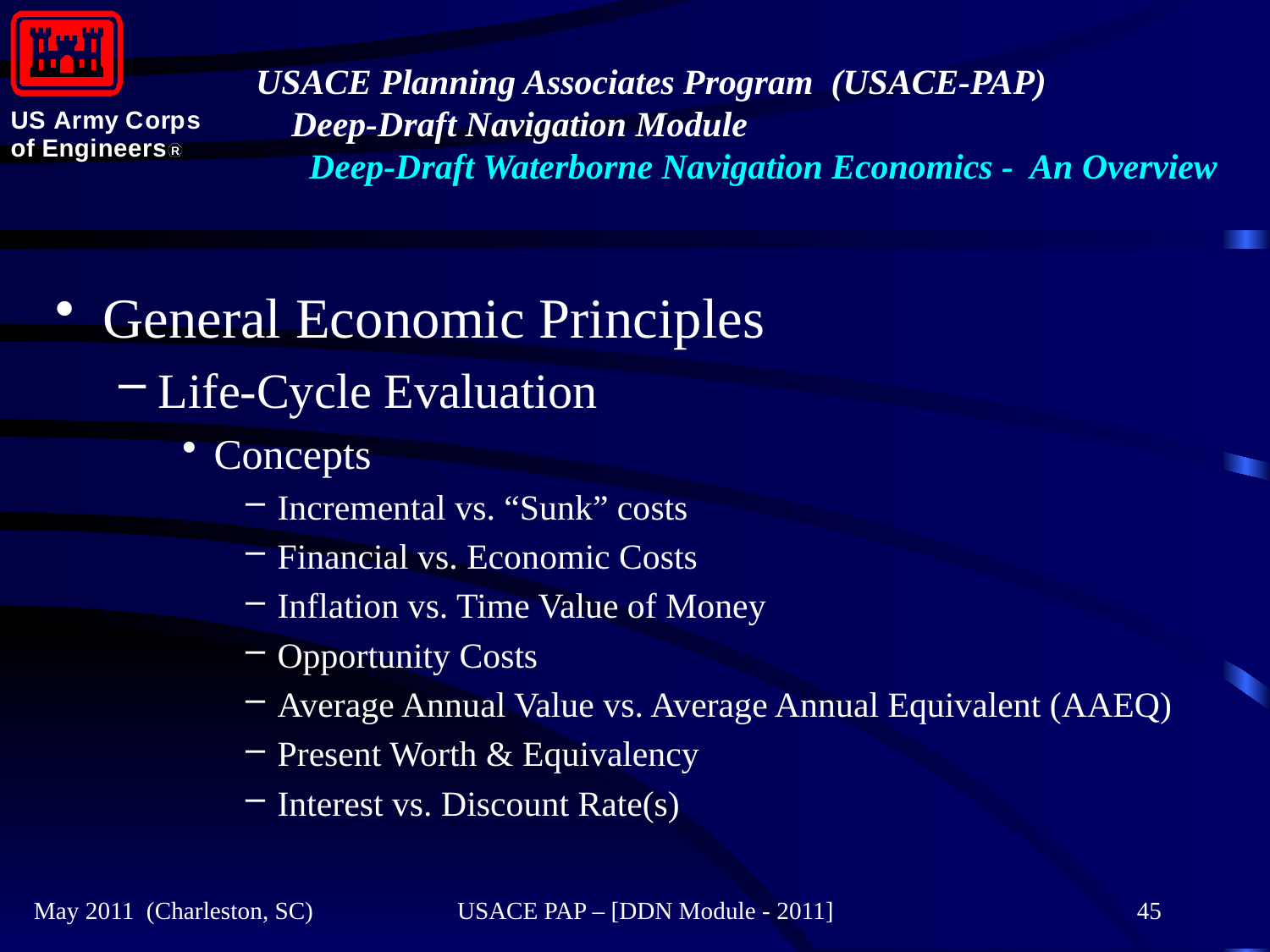

#
General Economic Principles
Life-Cycle Evaluation
Concepts
Incremental vs. “Sunk” costs
Financial vs. Economic Costs
Inflation vs. Time Value of Money
Opportunity Costs
Average Annual Value vs. Average Annual Equivalent (AAEQ)
Present Worth & Equivalency
Interest vs. Discount Rate(s)
May 2011  (Charleston, SC)
USACE PAP – [DDN Module - 2011]
45